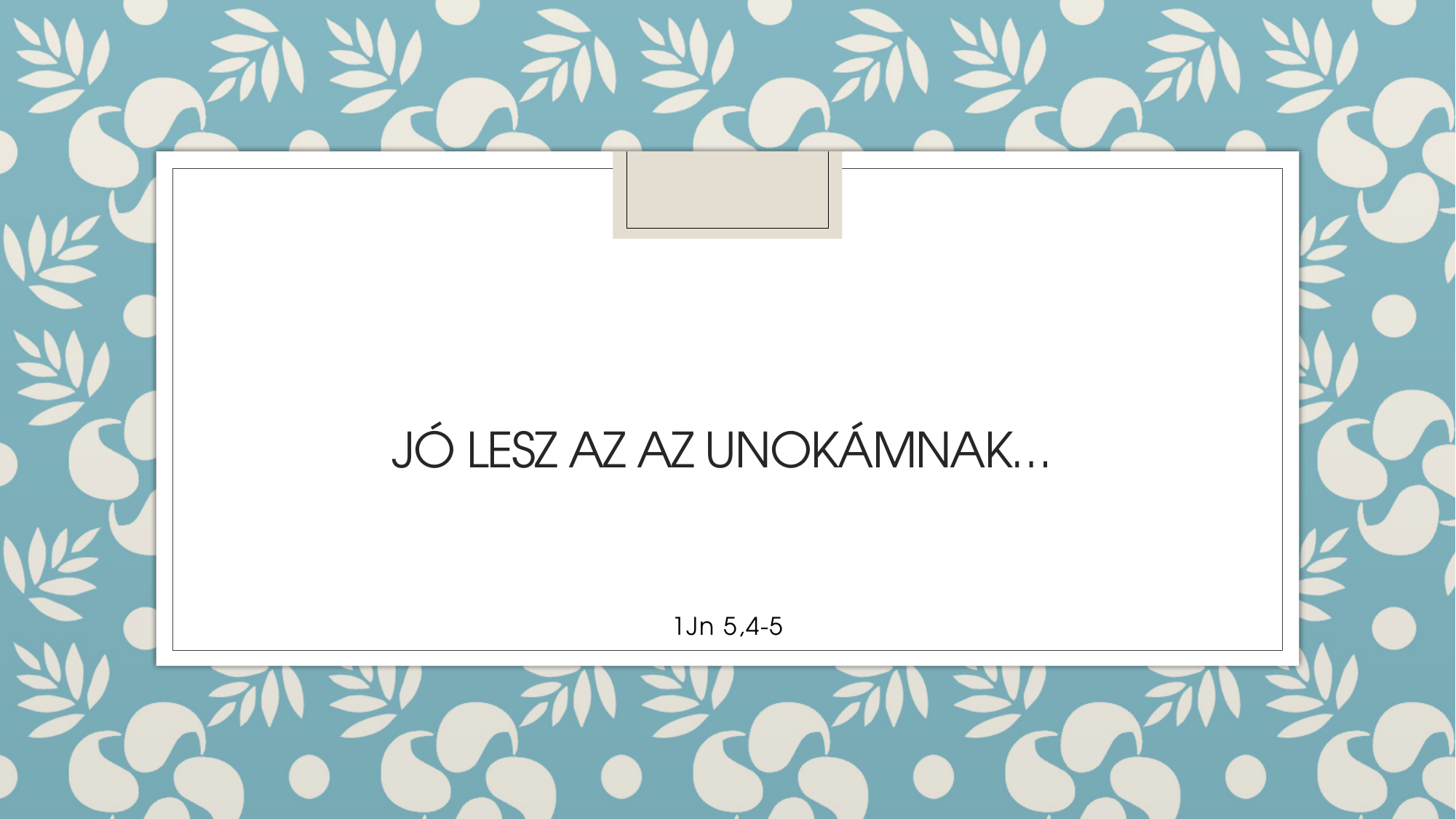

# Jó lesz az az unokámnak…

1Jn 5,4-5